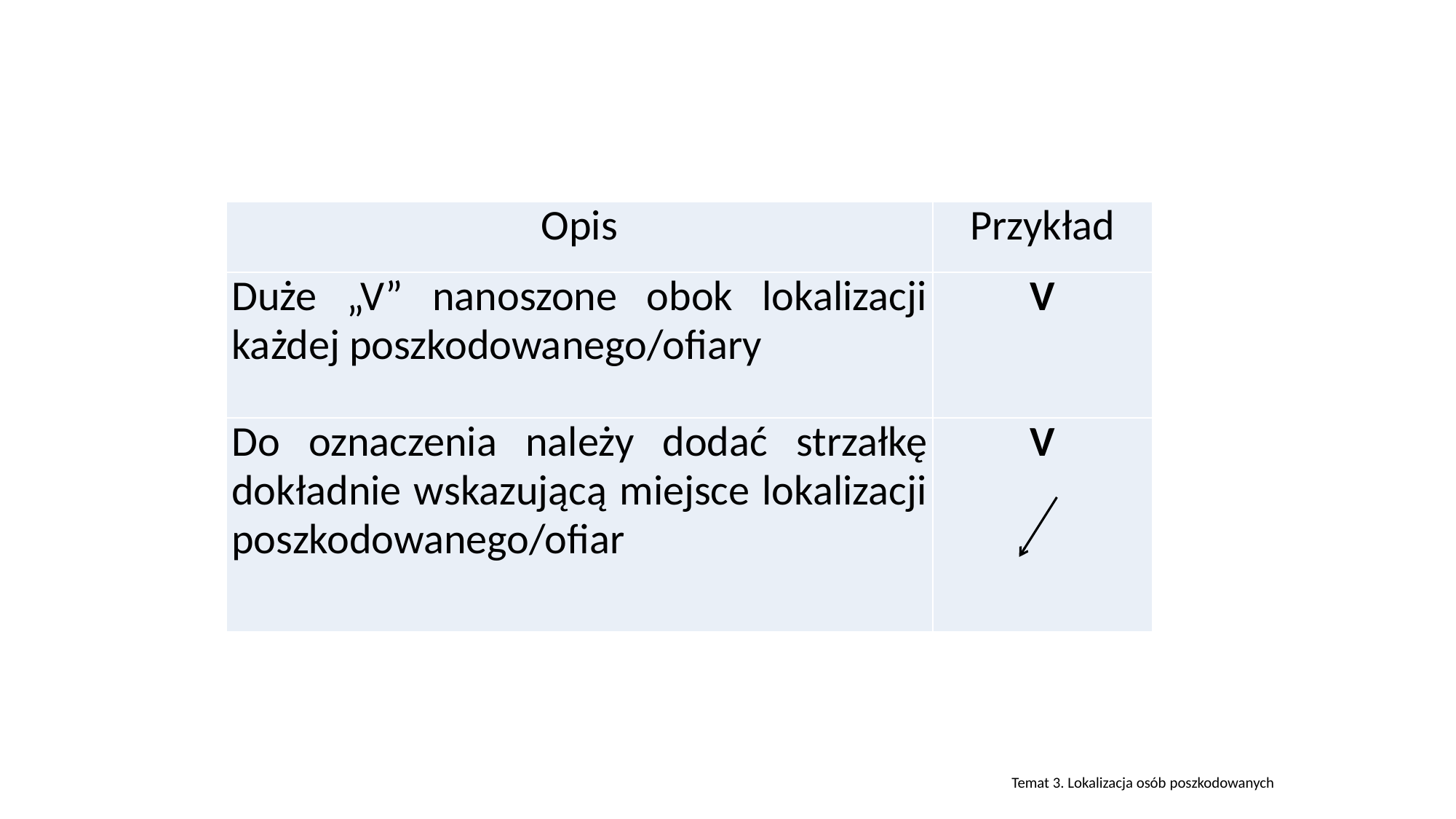

| Opis | Przykład |
| --- | --- |
| Duże „V” nanoszone obok lokalizacji każdej poszkodowanego/ofiary | V |
| Do oznaczenia należy dodać strzałkę dokładnie wskazującą miejsce lokalizacji poszkodowanego/ofiar | V |
Temat 3. Lokalizacja osób poszkodowanych